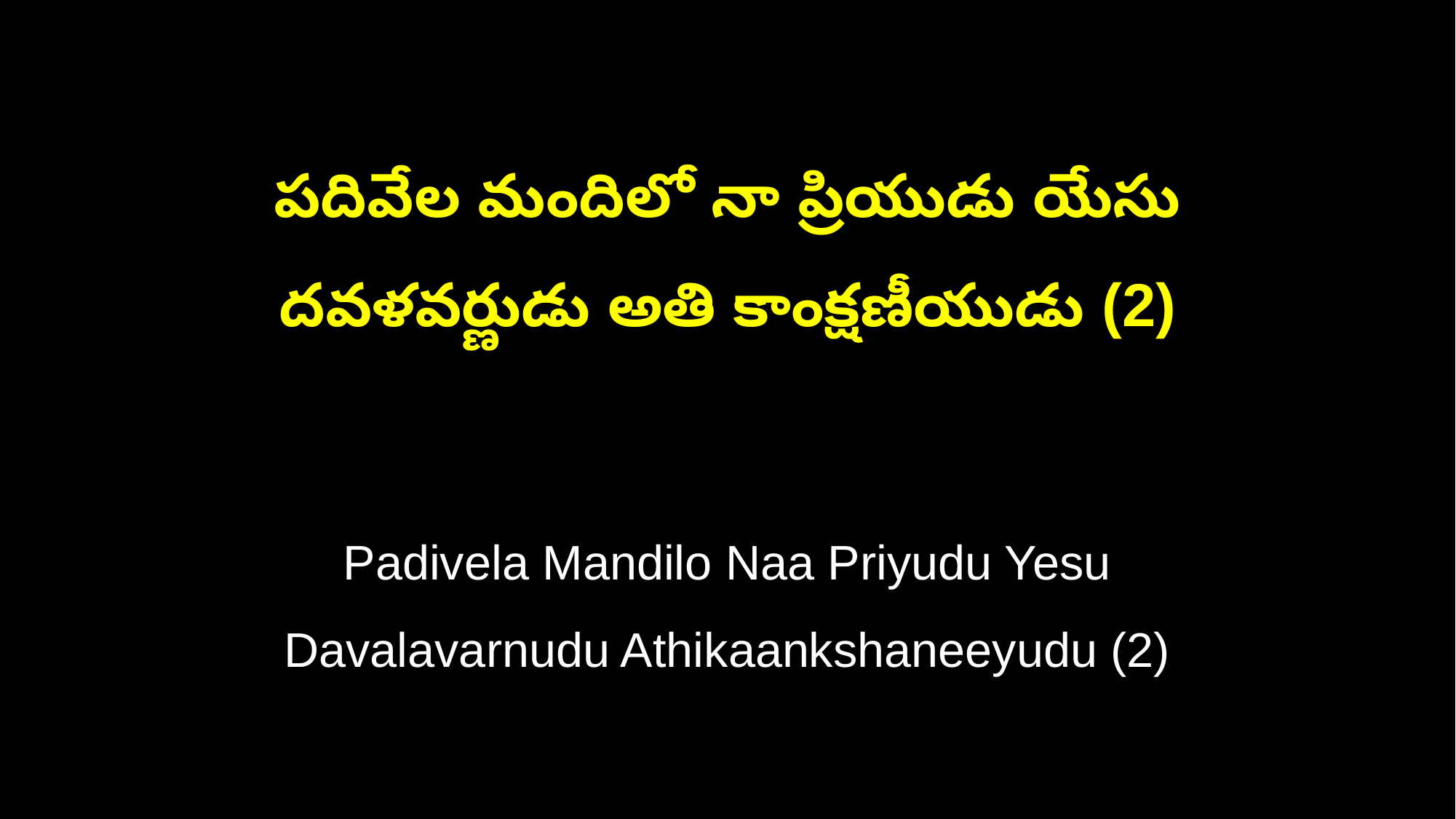

పదివేల మందిలో నా ప్రియుడు యేసు
దవళవర్ణుడు అతి కాంక్షణీయుడు (2)
Padivela Mandilo Naa Priyudu Yesu
Davalavarnudu Athikaankshaneeyudu (2)